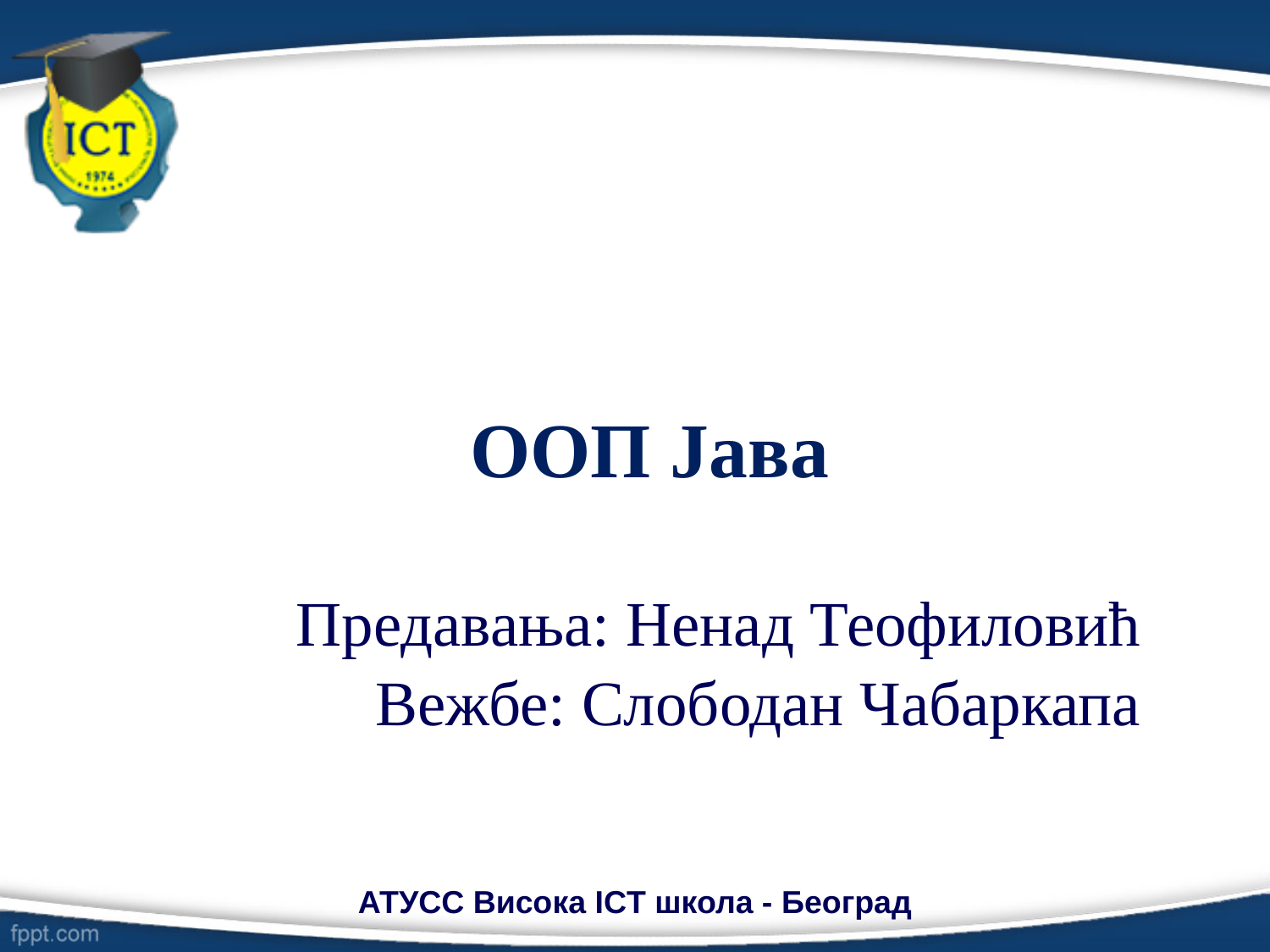

# ООП Јава
Предавања: Ненад Теофиловић
Вежбе: Слободан Чабаркапа